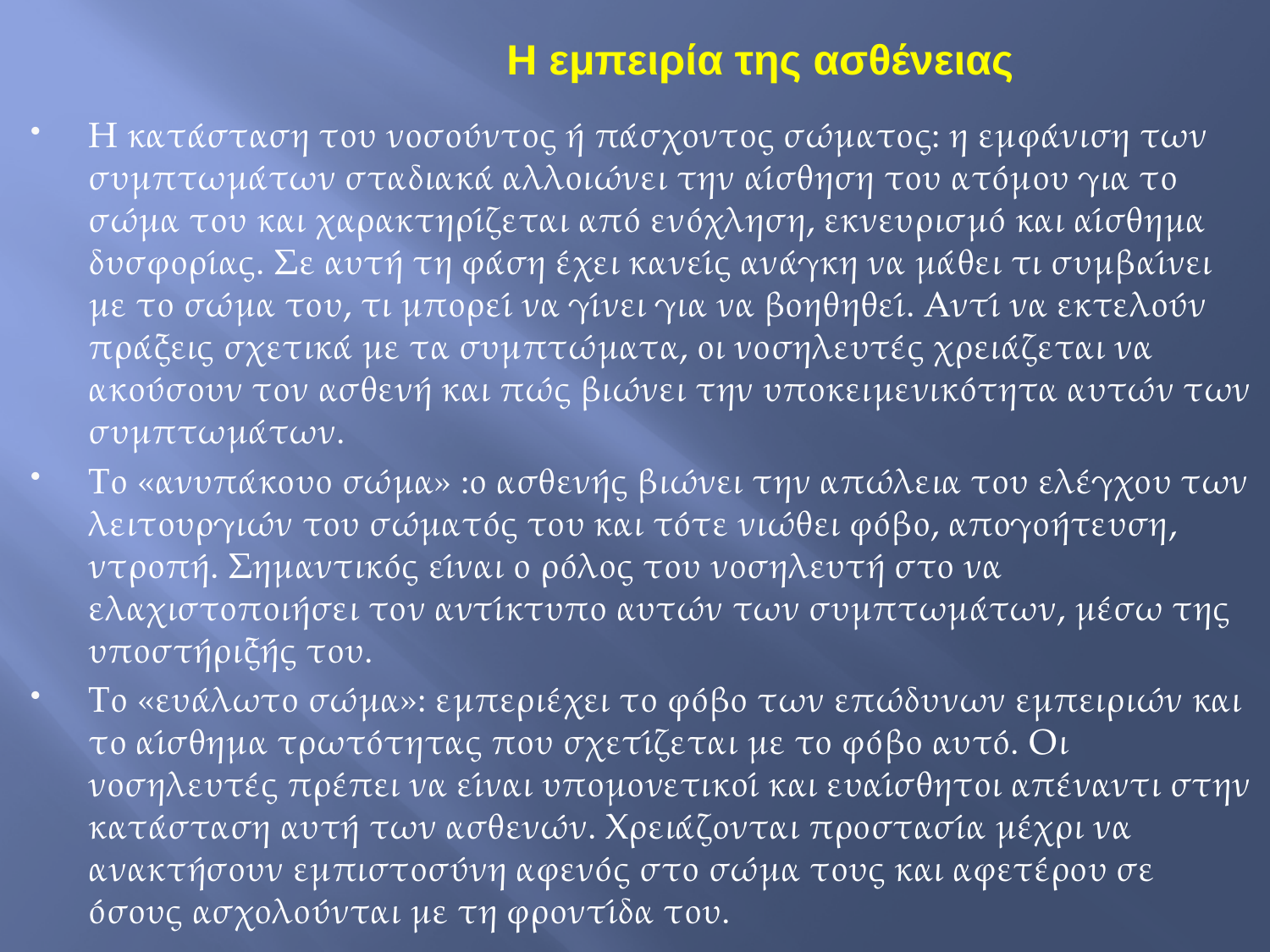

# Η εμπειρία της ασθένειας
Η κατάσταση του νοσούντος ή πάσχοντος σώματος: η εμφάνιση των συμπτωμάτων σταδιακά αλλοιώνει την αίσθηση του ατόμου για το σώμα του και χαρακτηρίζεται από ενόχληση, εκνευρισμό και αίσθημα δυσφορίας. Σε αυτή τη φάση έχει κανείς ανάγκη να μάθει τι συμβαίνει με το σώμα του, τι μπορεί να γίνει για να βοηθηθεί. Αντί να εκτελούν πράξεις σχετικά με τα συμπτώματα, οι νοσηλευτές χρειάζεται να ακούσουν τον ασθενή και πώς βιώνει την υποκειμενικότητα αυτών των συμπτωμάτων.
Το «ανυπάκουο σώμα» :ο ασθενής βιώνει την απώλεια του ελέγχου των λειτουργιών του σώματός του και τότε νιώθει φόβο, απογοήτευση, ντροπή. Σημαντικός είναι ο ρόλος του νοσηλευτή στο να ελαχιστοποιήσει τον αντίκτυπο αυτών των συμπτωμάτων, μέσω της υποστήριξής του.
Το «ευάλωτο σώμα»: εμπεριέχει το φόβο των επώδυνων εμπειριών και το αίσθημα τρωτότητας που σχετίζεται με το φόβο αυτό. Οι νοσηλευτές πρέπει να είναι υπομονετικοί και ευαίσθητοι απέναντι στην κατάσταση αυτή των ασθενών. Χρειάζονται προστασία μέχρι να ανακτήσουν εμπιστοσύνη αφενός στο σώμα τους και αφετέρου σε όσους ασχολούνται με τη φροντίδα του.